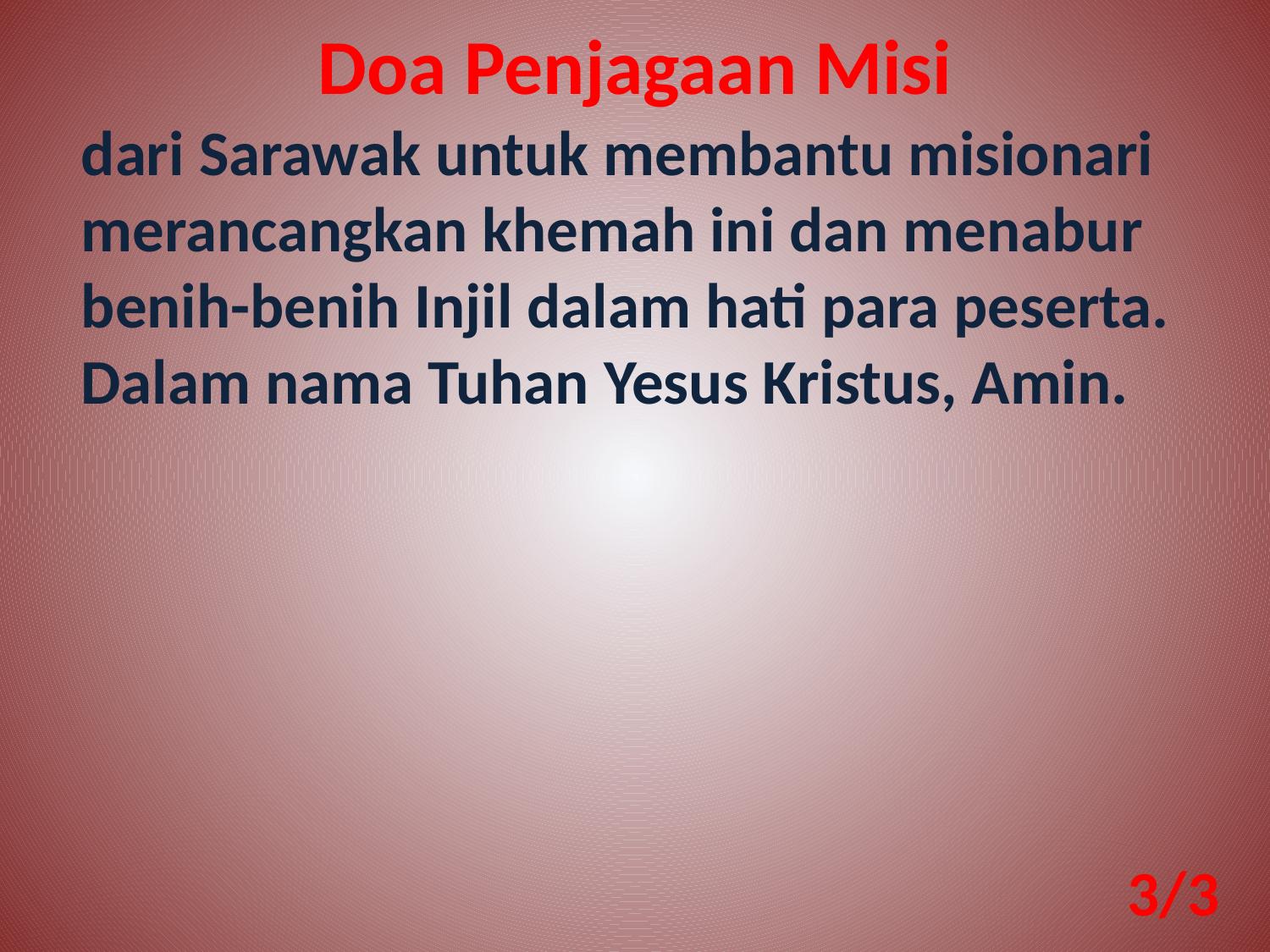

Doa Penjagaan Misi
dari Sarawak untuk membantu misionari merancangkan khemah ini dan menabur benih-benih Injil dalam hati para peserta. Dalam nama Tuhan Yesus Kristus, Amin.
3/3